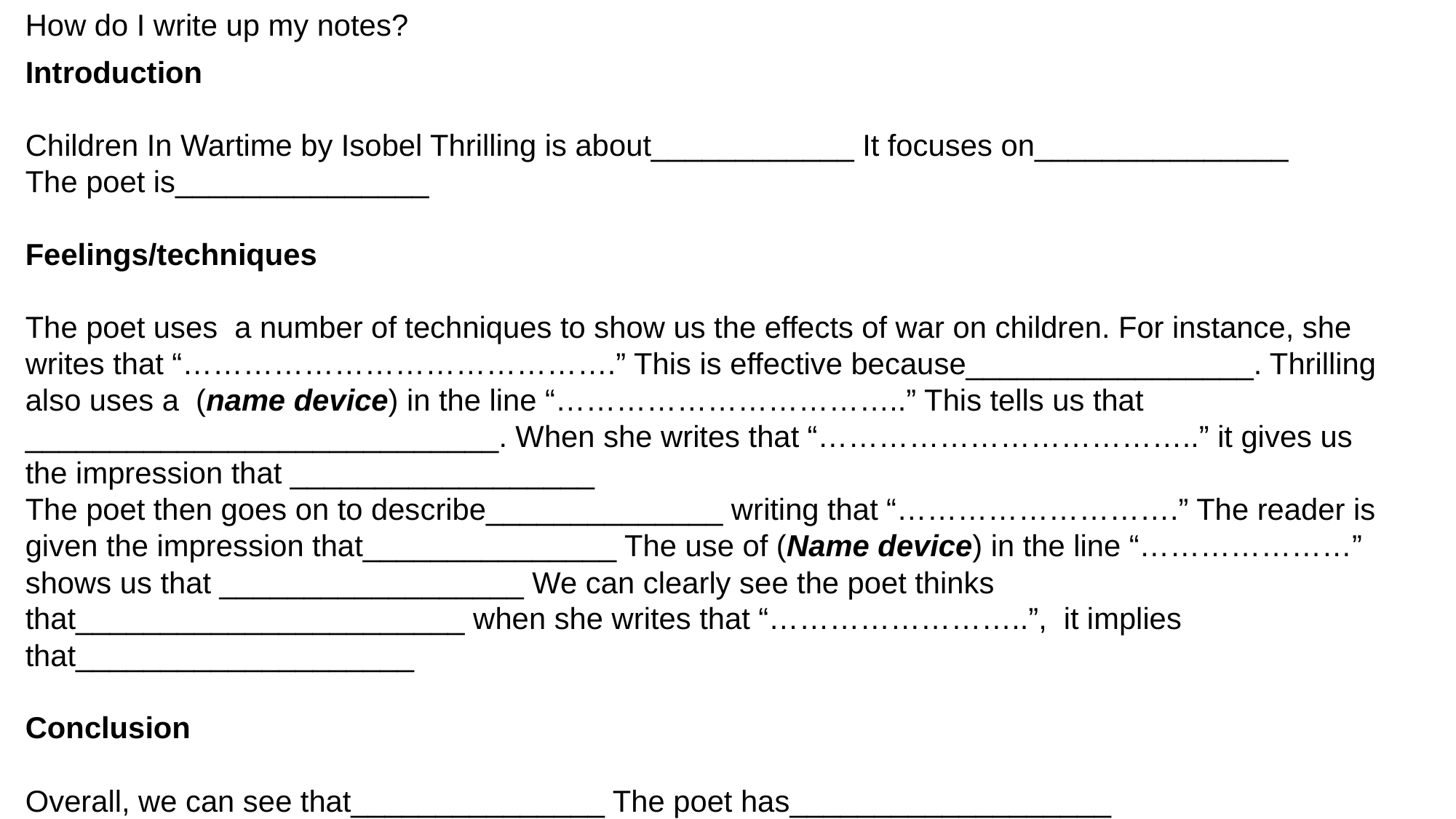

How do I write up my notes?
Introduction

Children In Wartime by Isobel Thrilling is about____________ It focuses on_______________
The poet is_______________

Feelings/techniques

The poet uses  a number of techniques to show us the effects of war on children. For instance, she writes that “…………………………………….” This is effective because_________________. Thrilling also uses a  (name device) in the line “……………………………..” This tells us that ____________________________. When she writes that “………………………………..” it gives us the impression that __________________
The poet then goes on to describe______________ writing that “……………………….” The reader is given the impression that_______________ The use of (Name device) in the line “…………………” shows us that __________________ We can clearly see the poet thinks that_______________________ when she writes that “……………………..”,  it implies that____________________

Conclusion

Overall, we can see that_______________ The poet has___________________